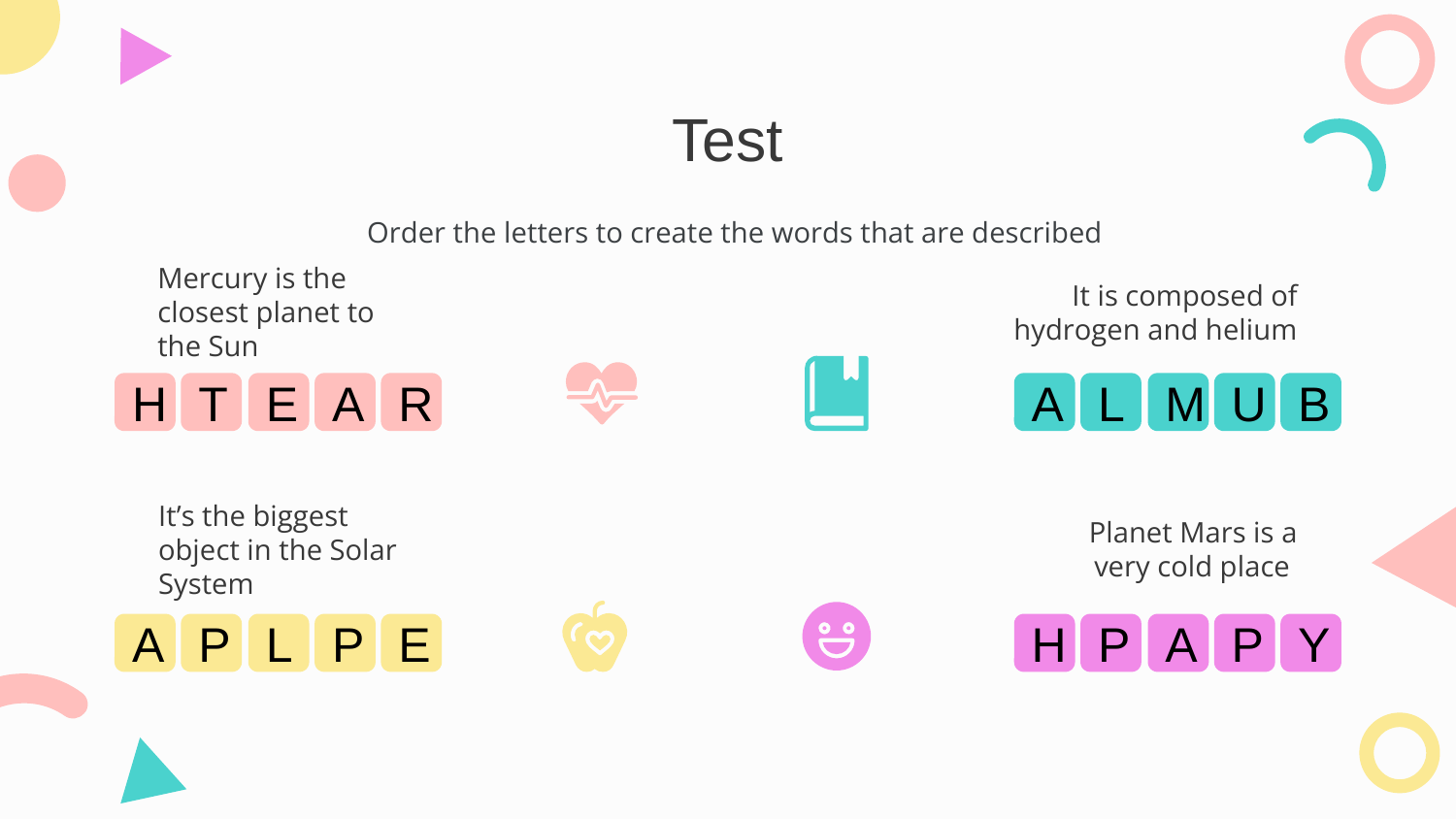

# Test
Order the letters to create the words that are described
It is composed of hydrogen and helium
Mercury is the closest planet to the Sun

H
T
E
A
R
A
L
M
U
B
It’s the biggest object in the Solar System
Planet Mars is a very cold place

A
P
L
P
E
H
P
A
P
Y